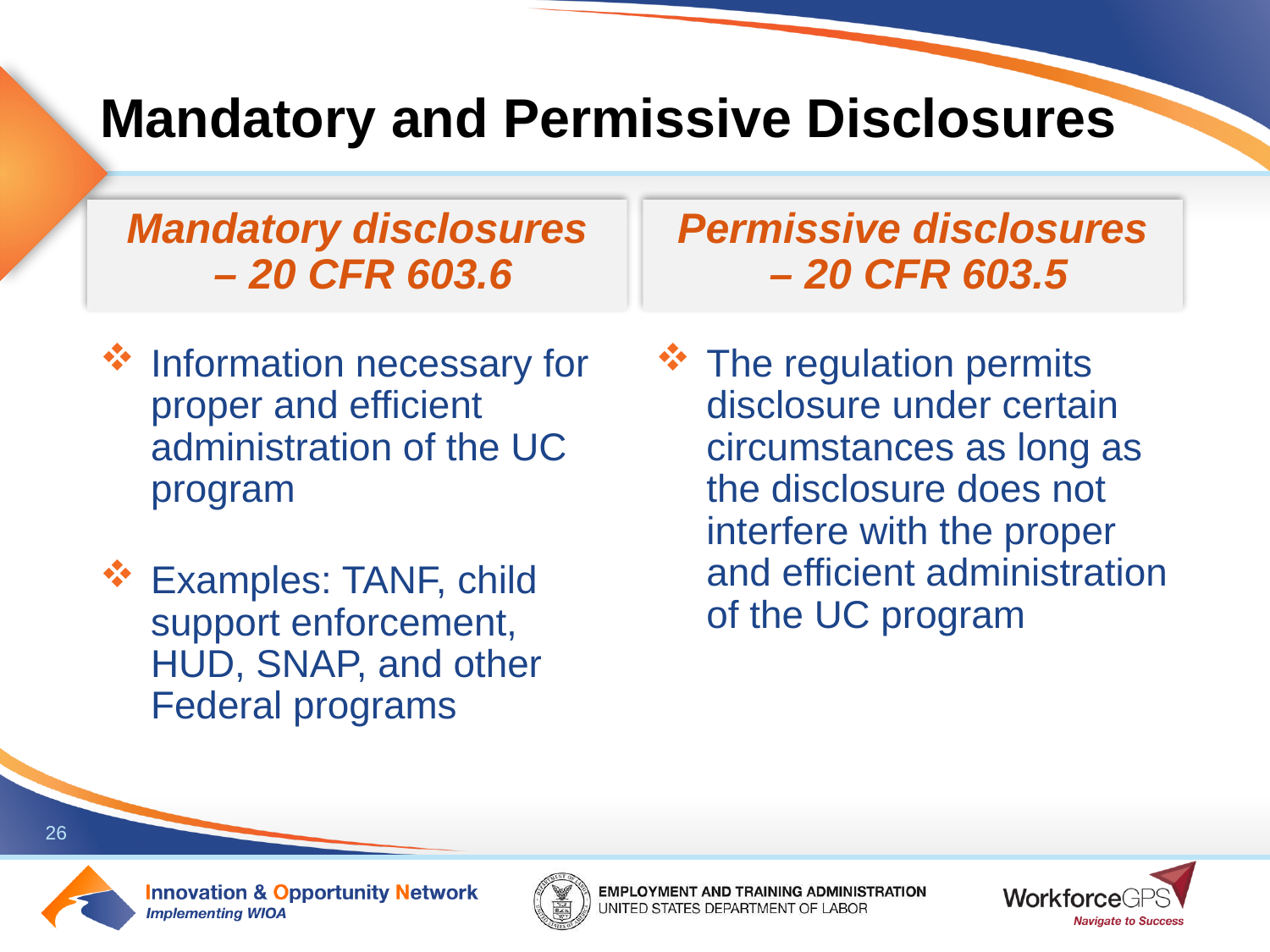

# Mandatory and Permissive Disclosures
Permissive disclosures
 – 20 CFR 603.5
Mandatory disclosures
 – 20 CFR 603.6
Information necessary for proper and efficient administration of the UC program
Examples: TANF, child support enforcement, HUD, SNAP, and other Federal programs

The regulation permits disclosure under certain circumstances as long as the disclosure does not interfere with the proper and efficient administration of the UC program